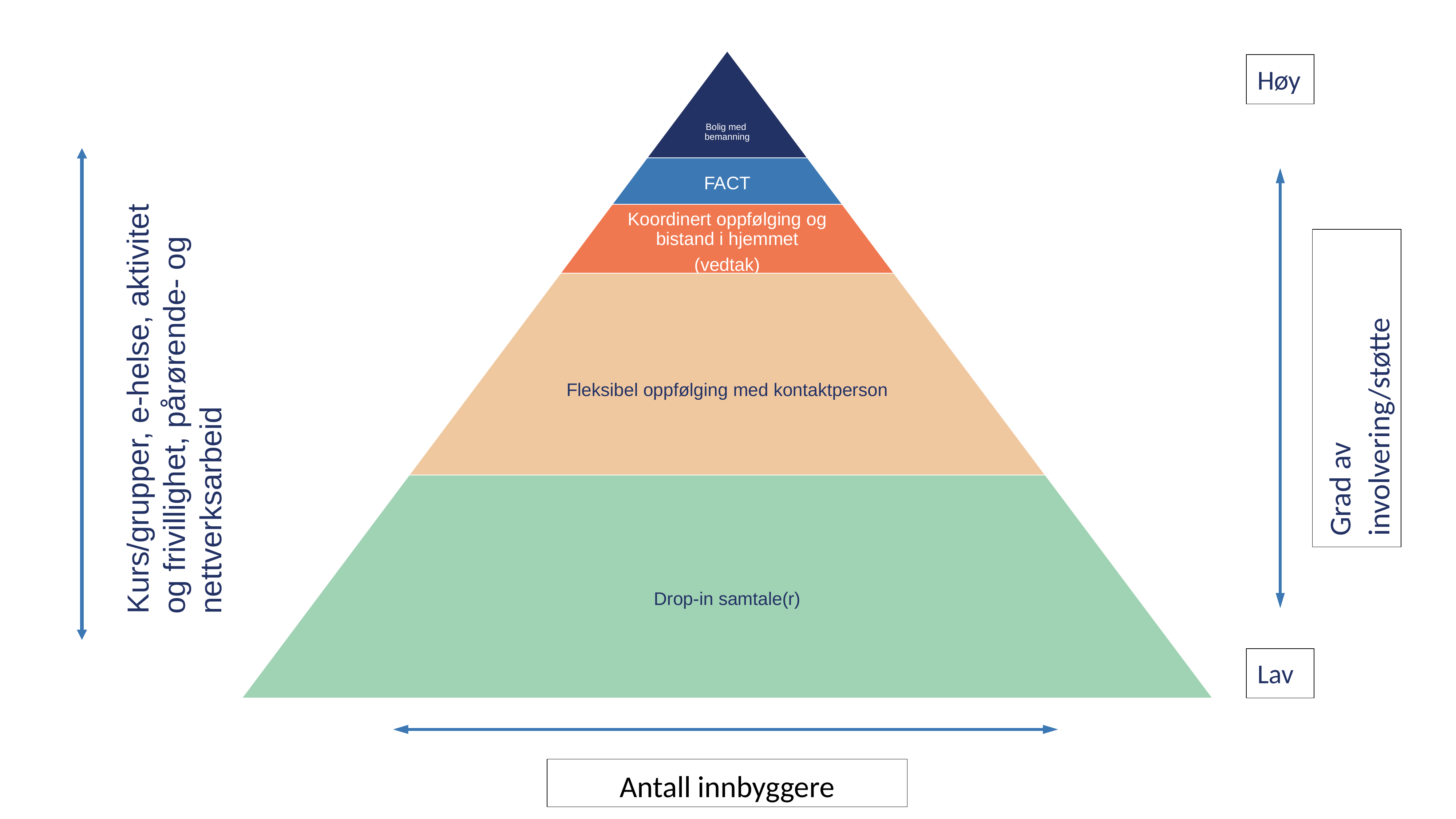

Bolig med
bemanning
FACT
Koordinert oppfølging og bistand i hjemmet
(vedtak)
Fleksibel oppfølging med kontaktperson
Drop-in samtale(r)
Høy
Kurs/grupper, e-helse, aktivitet og frivillighet, pårørende- og nettverksarbeid
Grad av involvering/støtte
Lav
Antall innbyggere